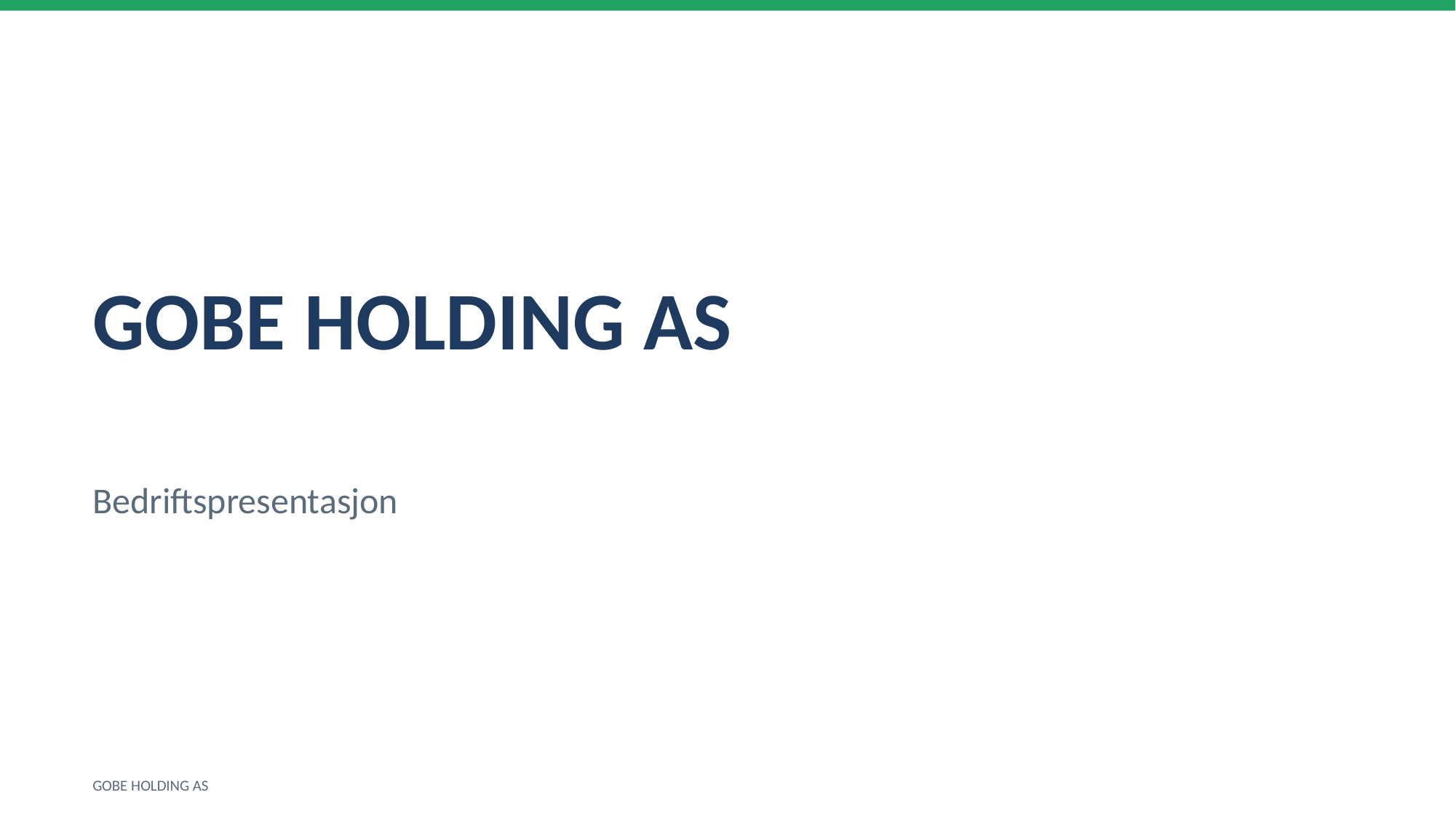

GOBE HOLDING AS
Bedriftspresentasjon
GOBE HOLDING AS